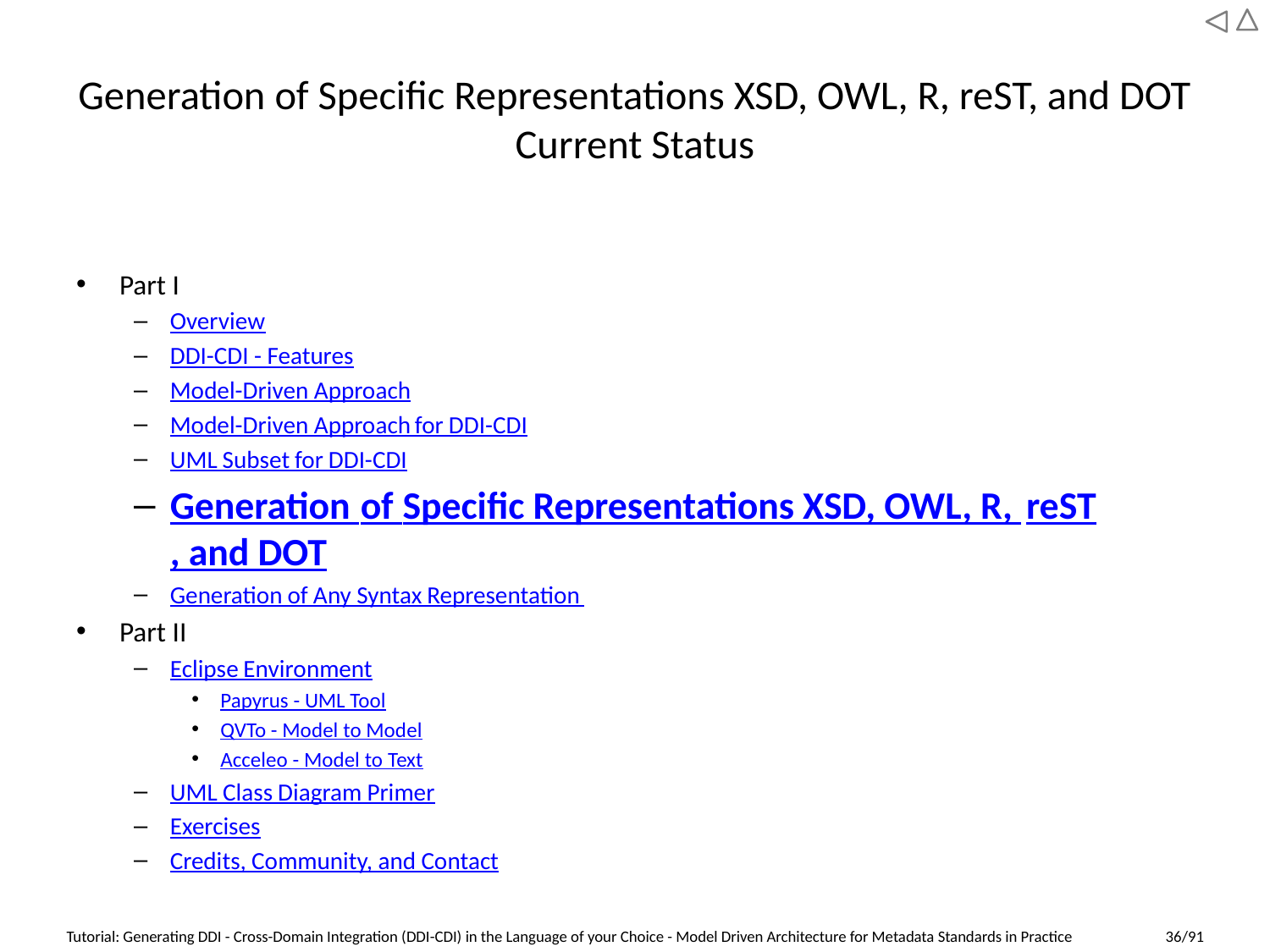

# Generation of Specific Representations XSD, OWL, R, reST, and DOT Current Status
Part I
Overview
DDI-CDI - Features
Model-Driven Approach
Model-Driven Approach for DDI-CDI
UML Subset for DDI-CDI
Generation of Specific Representations XSD, OWL, R, reST, and DOT
Generation of Any Syntax Representation
Part II
Eclipse Environment
Papyrus - UML Tool
QVTo - Model to Model
Acceleo - Model to Text
UML Class Diagram Primer
Exercises
Credits, Community, and Contact